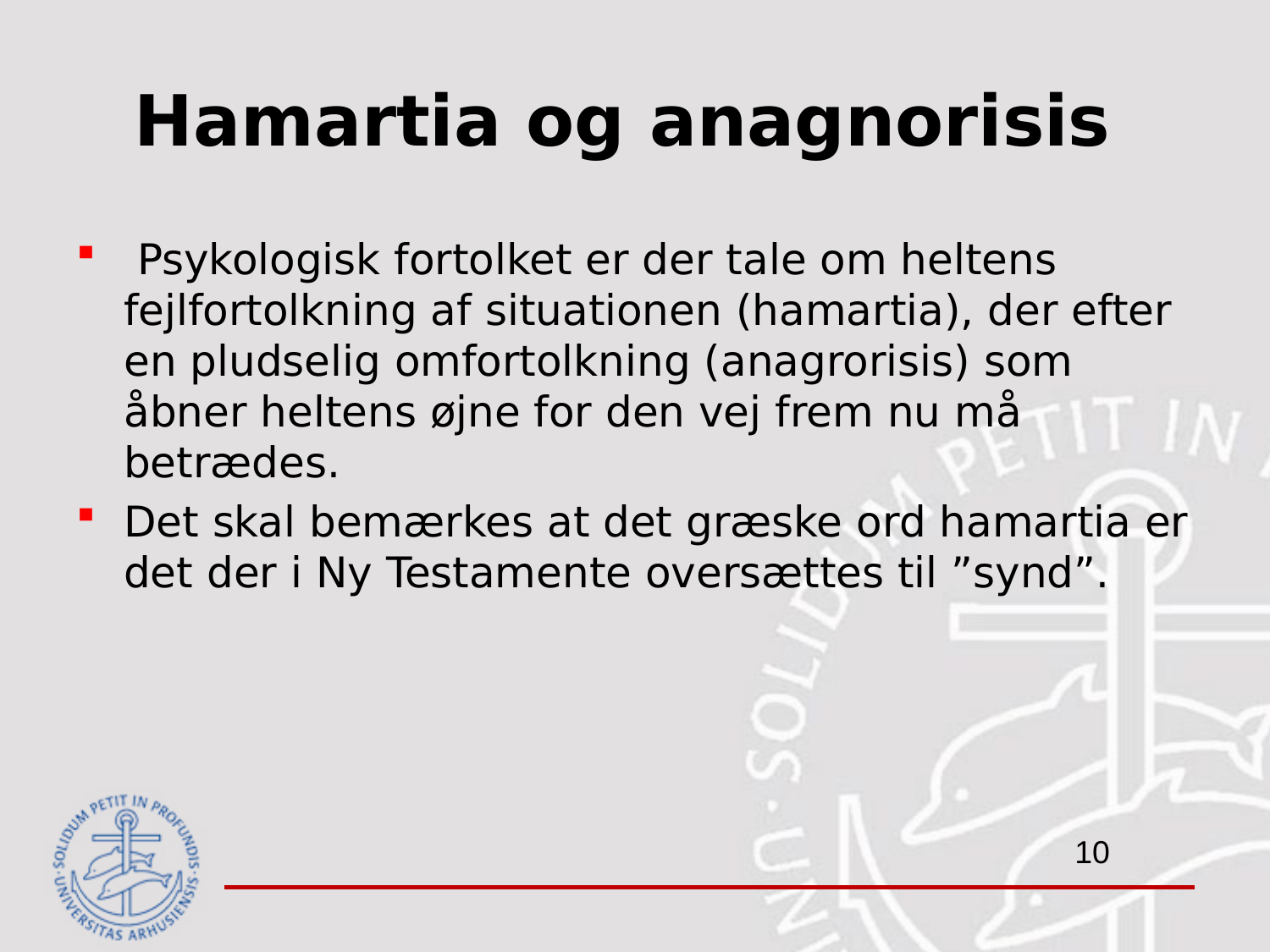

# Hamartia og anagnorisis
 Psykologisk fortolket er der tale om heltens fejlfortolkning af situationen (hamartia), der efter en pludselig omfortolkning (anagrorisis) som åbner heltens øjne for den vej frem nu må betrædes.
Det skal bemærkes at det græske ord hamartia er det der i Ny Testamente oversættes til ”synd”.